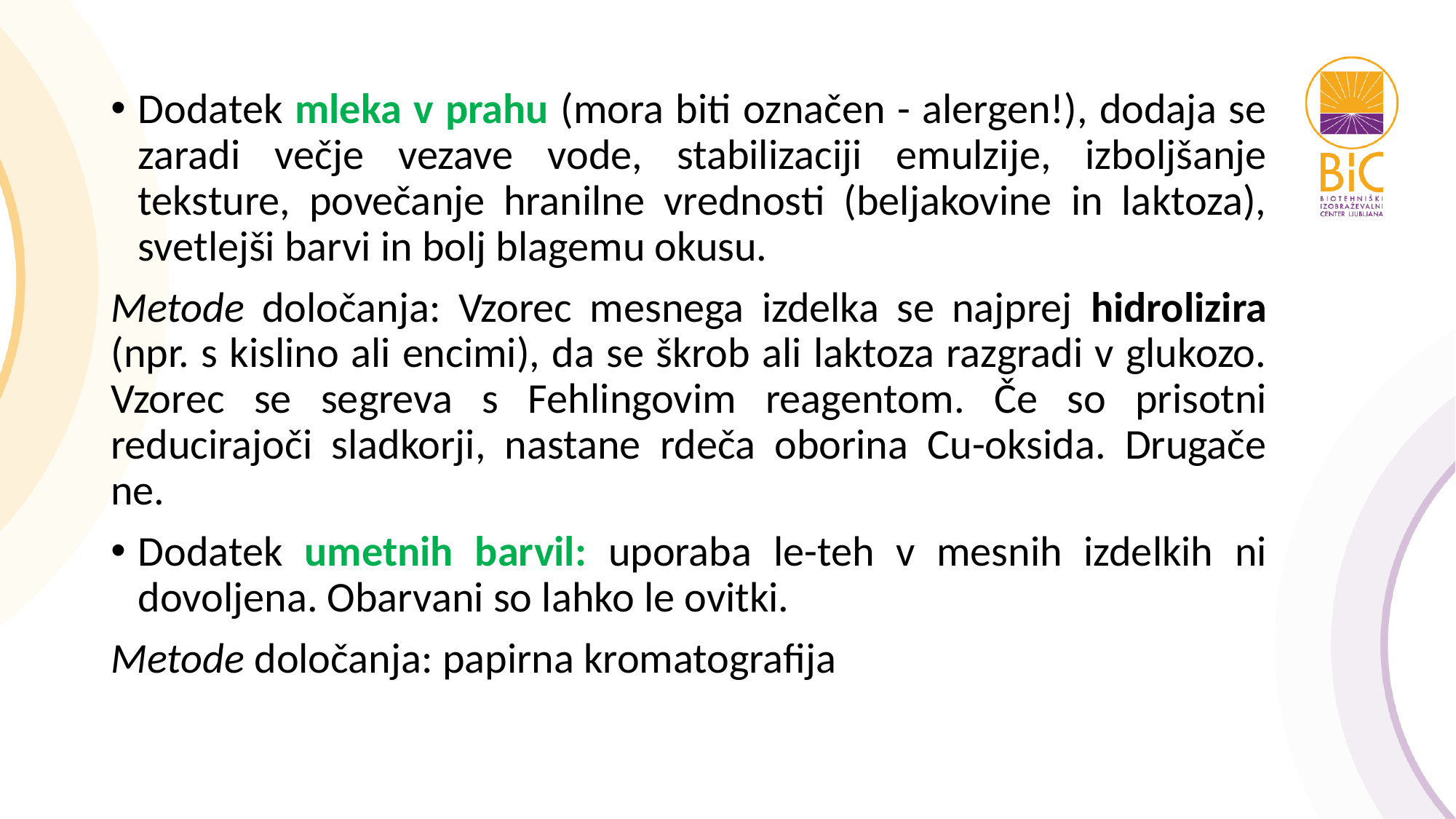

Dodatek mleka v prahu (mora biti označen - alergen!), dodaja se zaradi večje vezave vode, stabilizaciji emulzije, izboljšanje teksture, povečanje hranilne vrednosti (beljakovine in laktoza), svetlejši barvi in bolj blagemu okusu.
Metode določanja: Vzorec mesnega izdelka se najprej hidrolizira (npr. s kislino ali encimi), da se škrob ali laktoza razgradi v glukozo. Vzorec se segreva s Fehlingovim reagentom. Če so prisotni reducirajoči sladkorji, nastane rdeča oborina Cu-oksida. Drugače ne.
Dodatek umetnih barvil: uporaba le-teh v mesnih izdelkih ni dovoljena. Obarvani so lahko le ovitki.
Metode določanja: papirna kromatografija